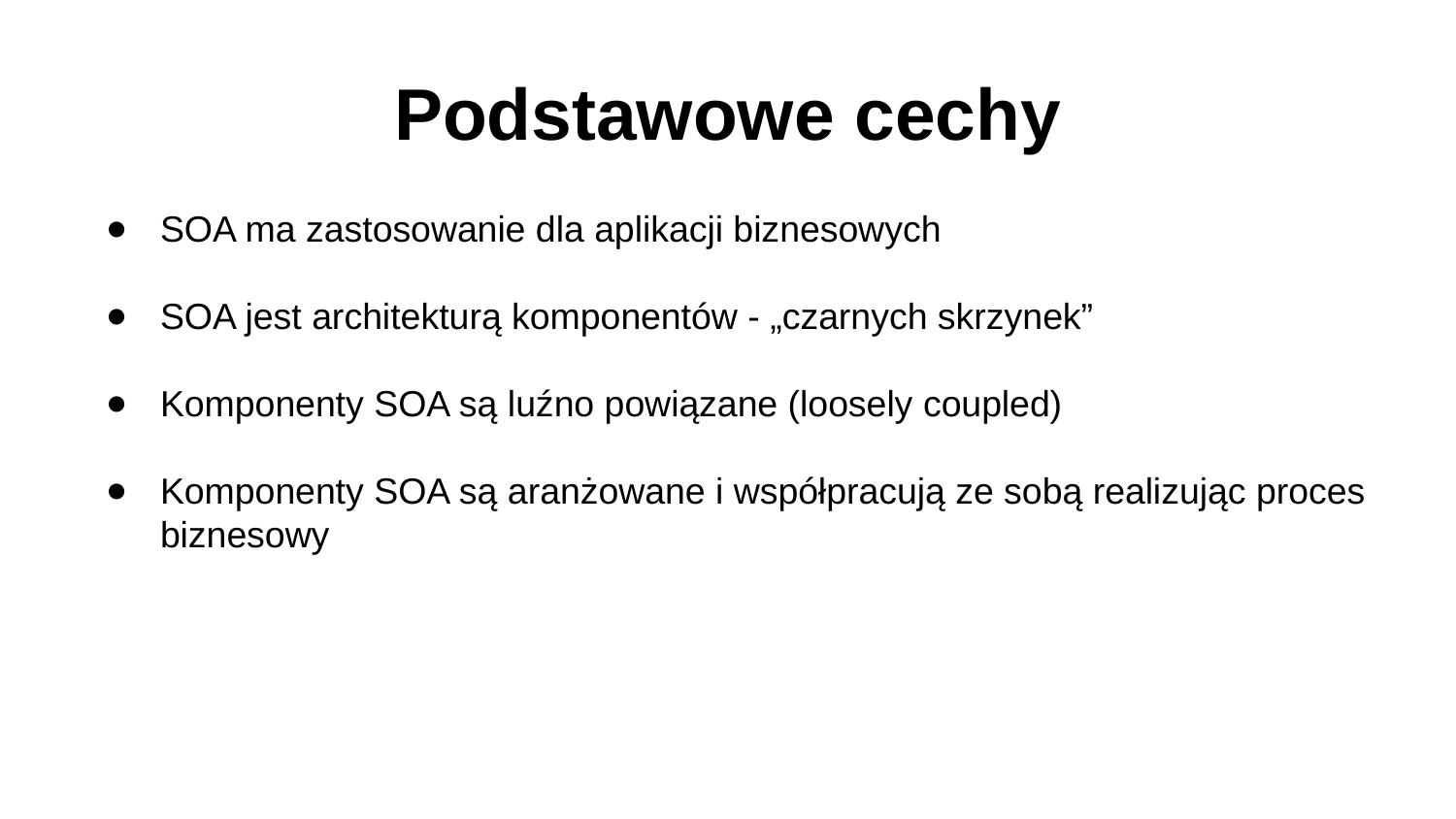

# Podstawowe cechy
SOA ma zastosowanie dla aplikacji biznesowych

SOA jest architekturą komponentów - „czarnych skrzynek”

Komponenty SOA są luźno powiązane (loosely coupled)

Komponenty SOA są aranżowane i współpracują ze sobą realizując proces biznesowy